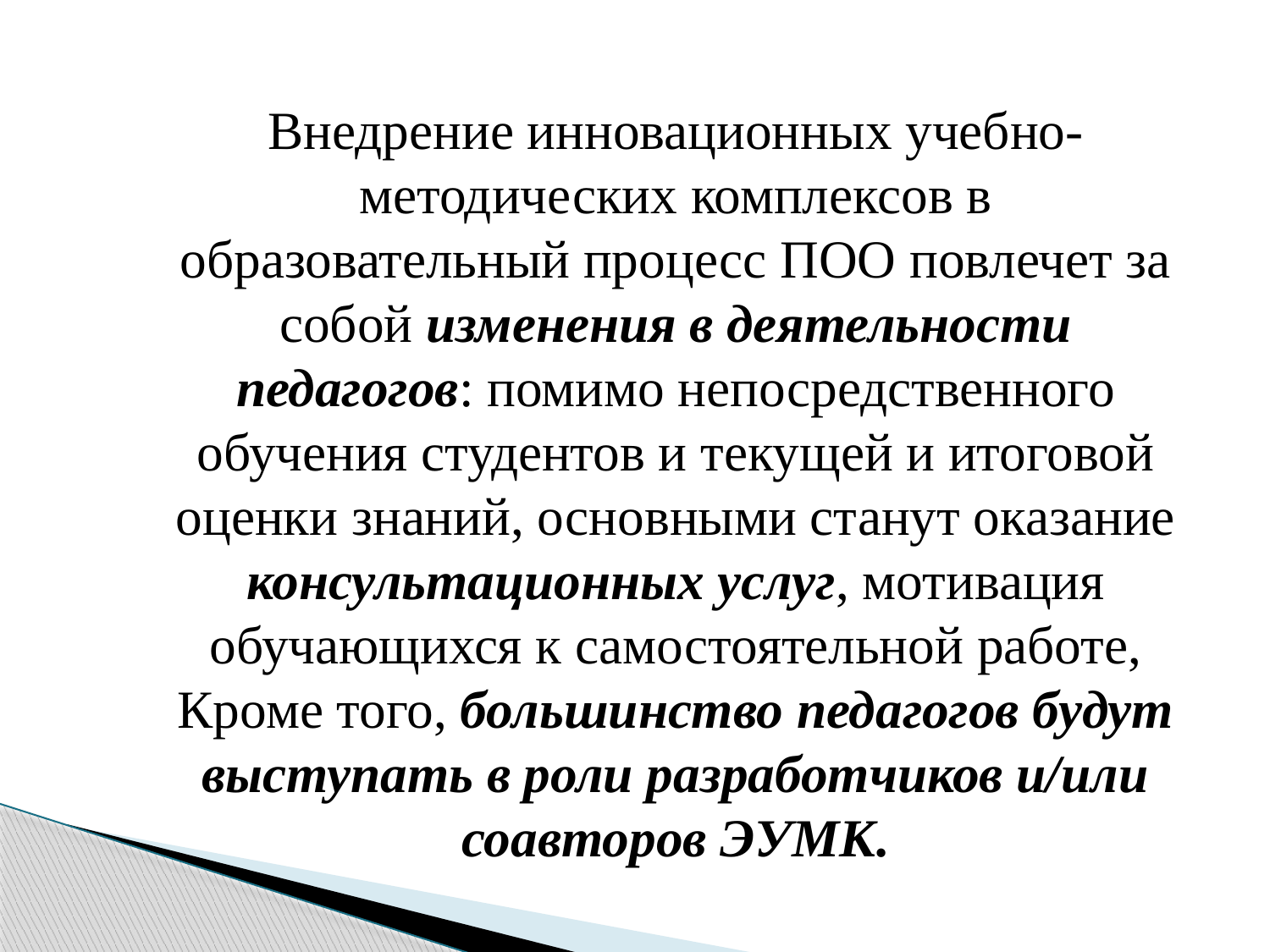

Внедрение инновационных учебно-методических комплексов в образовательный процесс ПОО повлечет за собой изменения в деятельности педагогов: помимо непосредственного обучения студентов и текущей и итоговой оценки знаний, основными станут оказание консультационных услуг, мотивация обучающихся к самостоятельной работе, Кроме того, большинство педагогов будут выступать в роли разработчиков и/или соавторов ЭУМК.